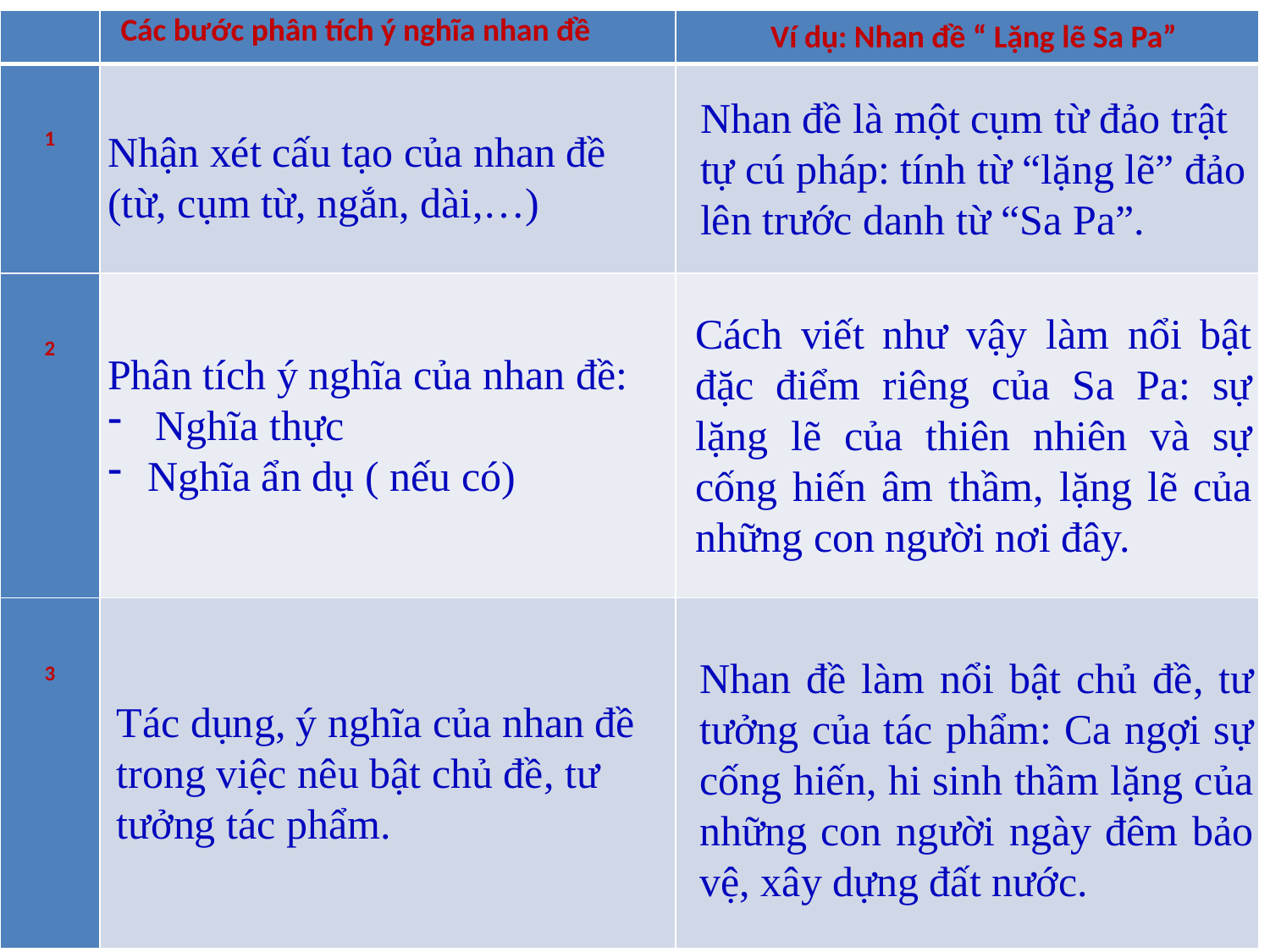

Ví dụ: Nhan đề “ Lặng lẽ Sa Pa”

|  |  |  |
| --- | --- | --- |
| 1 |  |  |
| 2 |  |  |
| 3 |  |  |
Các bước phân tích ý nghĩa nhan đề

Nhận xét cấu tạo của nhan đề (từ, cụm từ, ngắn, dài,…)
Nhan đề là một cụm từ đảo trật tự cú pháp: tính từ “lặng lẽ” đảo lên trước danh từ “Sa Pa”.

Phân tích ý nghĩa của nhan đề:
Nghĩa thực
Nghĩa ẩn dụ ( nếu có)
Cách viết như vậy làm nổi bật đặc điểm riêng của Sa Pa: sự lặng lẽ của thiên nhiên và sự cống hiến âm thầm, lặng lẽ của những con người nơi đây.

Nhan đề làm nổi bật chủ đề, tư tưởng của tác phẩm: Ca ngợi sự cống hiến, hi sinh thầm lặng của những con người ngày đêm bảo vệ, xây dựng đất nước.
Tác dụng, ý nghĩa của nhan đề trong việc nêu bật chủ đề, tư tưởng tác phẩm.